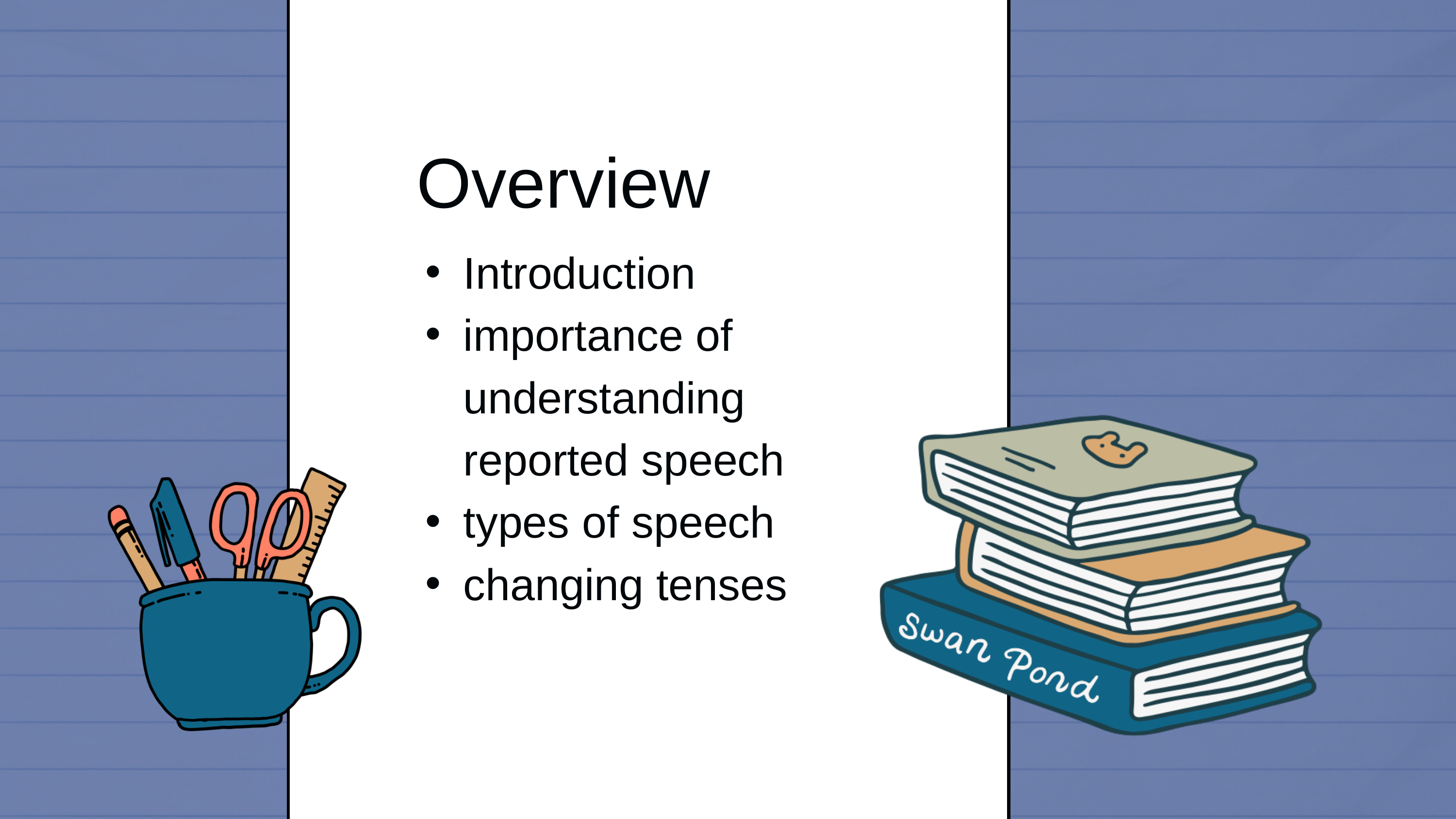

Overview
Introduction
importance of understanding reported speech
types of speech
changing tenses